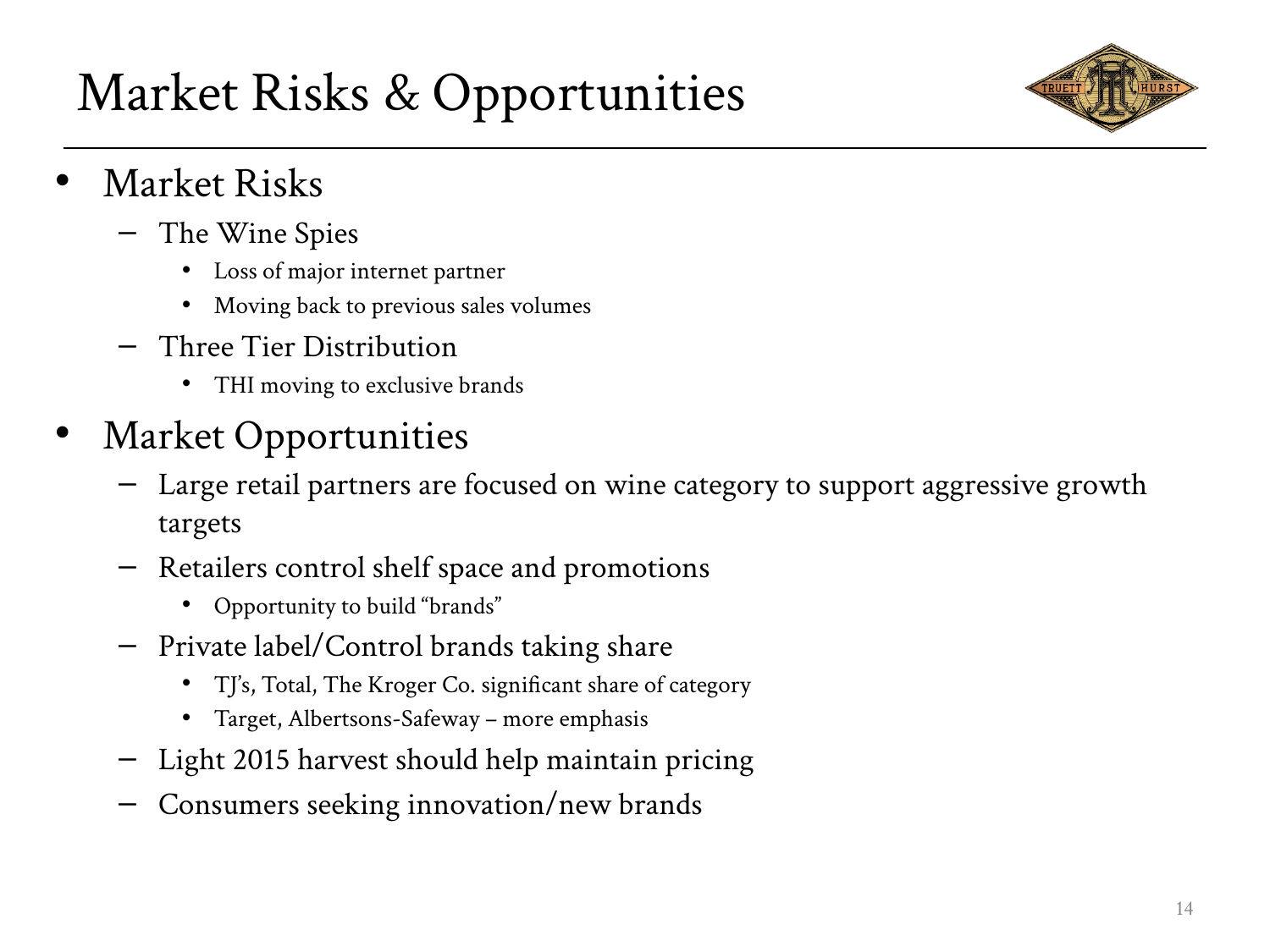

# Market Risks & Opportunities
Market Risks
The Wine Spies
Loss of major internet partner
Moving back to previous sales volumes
Three Tier Distribution
THI moving to exclusive brands
Market Opportunities
Large retail partners are focused on wine category to support aggressive growth targets
Retailers control shelf space and promotions
Opportunity to build “brands”
Private label/Control brands taking share
TJ’s, Total, The Kroger Co. significant share of category
Target, Albertsons-Safeway – more emphasis
Light 2015 harvest should help maintain pricing
Consumers seeking innovation/new brands

14